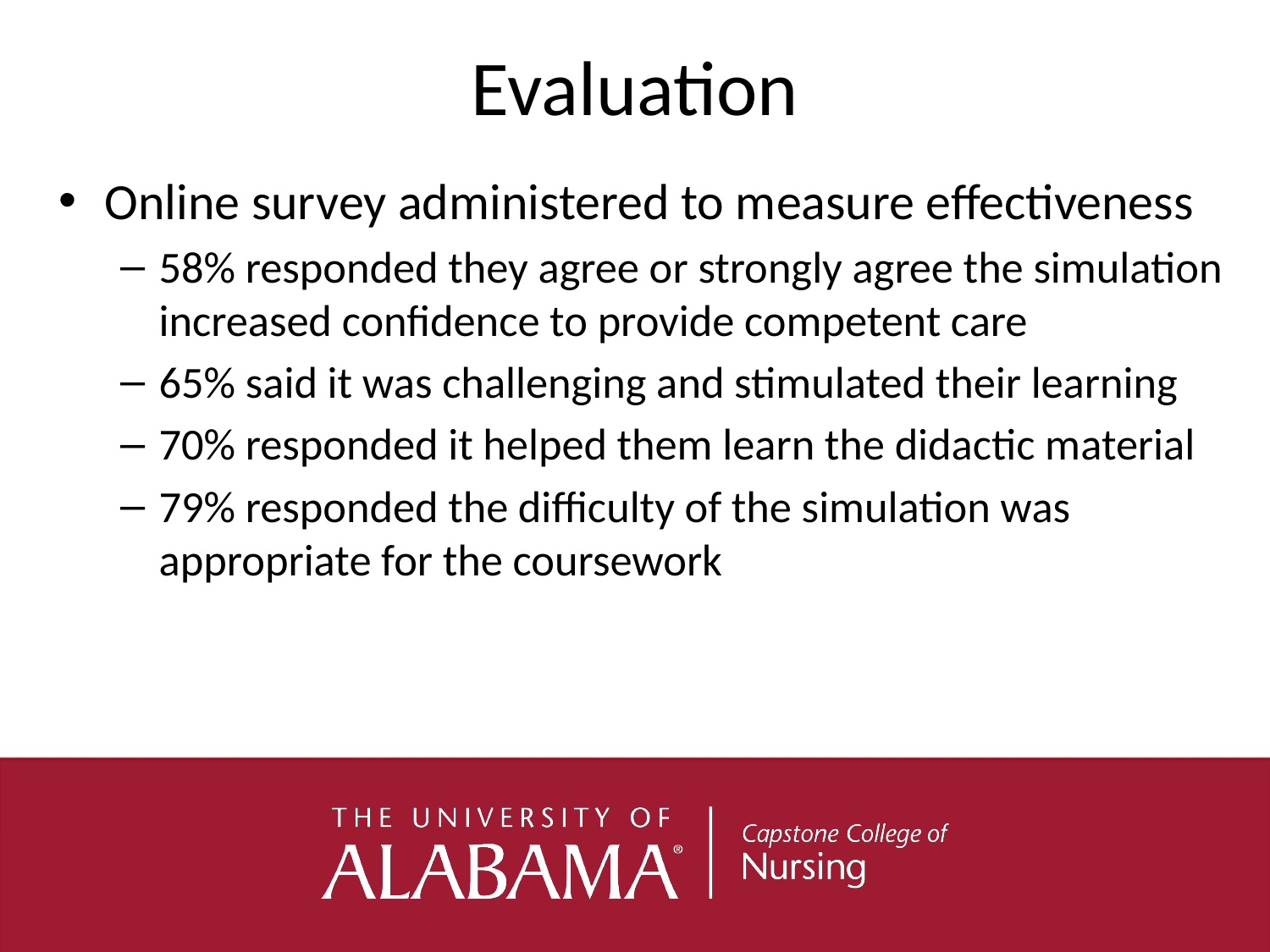

# Evaluation
Online survey administered to measure effectiveness
58% responded they agree or strongly agree the simulation increased confidence to provide competent care
65% said it was challenging and stimulated their learning
70% responded it helped them learn the didactic material
79% responded the difficulty of the simulation was appropriate for the coursework